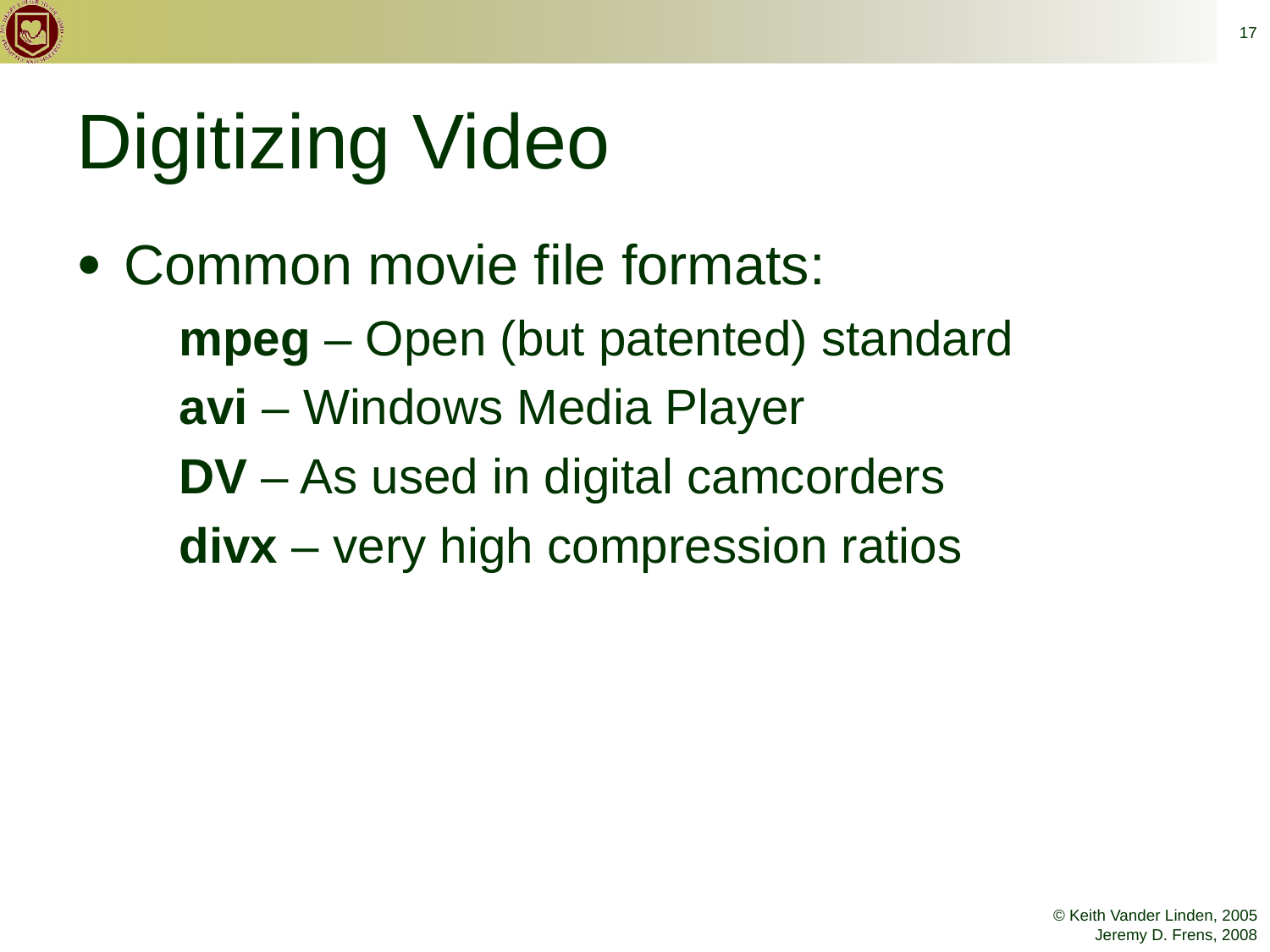

17
# Digitizing Video
Common movie file formats:
mpeg – Open (but patented) standard
avi – Windows Media Player
DV – As used in digital camcorders
divx – very high compression ratios